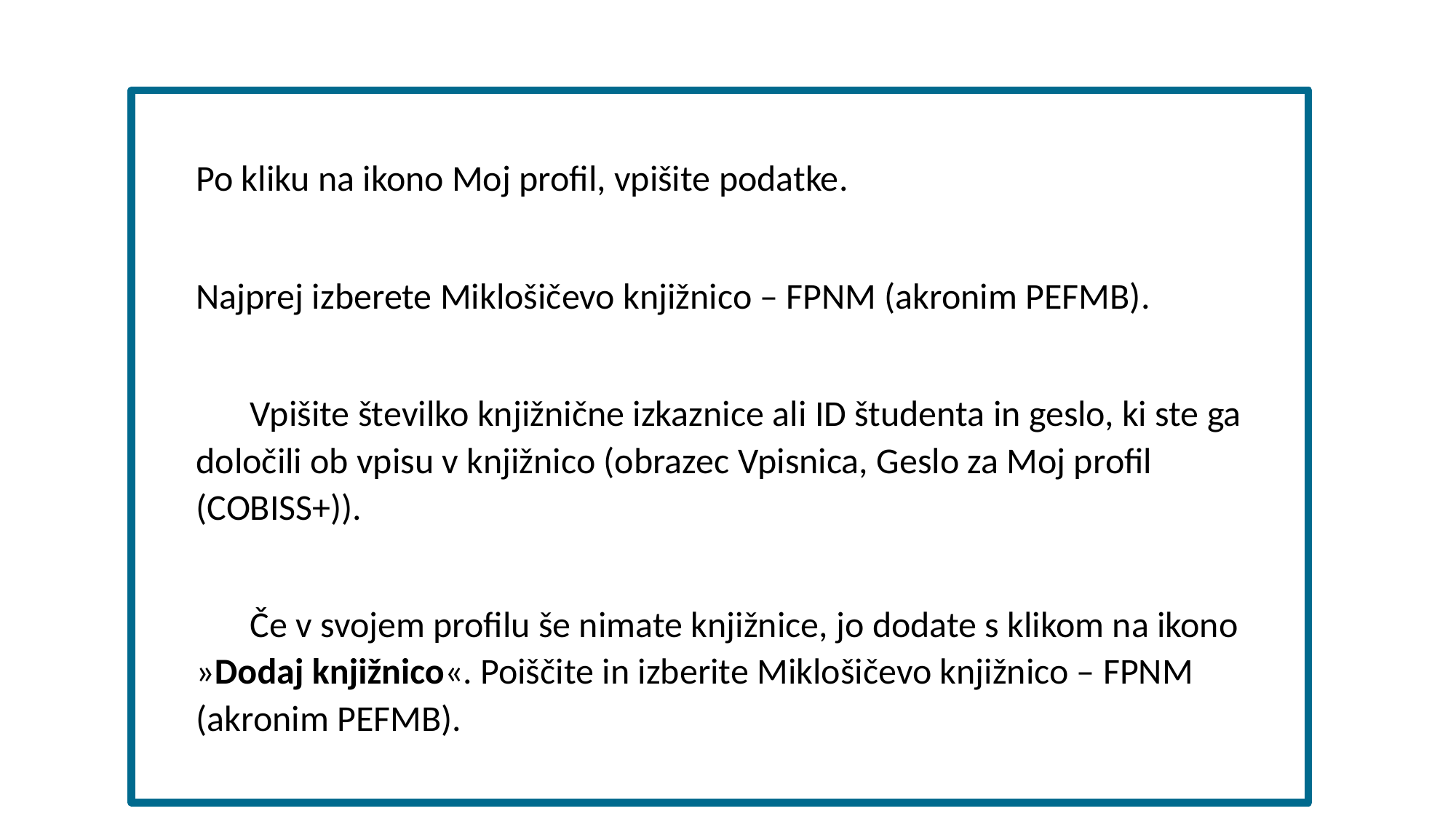

Po kliku na ikono Moj profil, vpišite podatke.

Najprej izberete Miklošičevo knjižnico – FPNM (akronim PEFMB).

Vpišite številko knjižnične izkaznice ali ID študenta in geslo, ki ste ga določili ob vpisu v knjižnico (obrazec Vpisnica, Geslo za Moj profil (COBISS+)).

Če v svojem profilu še nimate knjižnice, jo dodate s klikom na ikono »Dodaj knjižnico«. Poiščite in izberite Miklošičevo knjižnico – FPNM (akronim PEFMB).